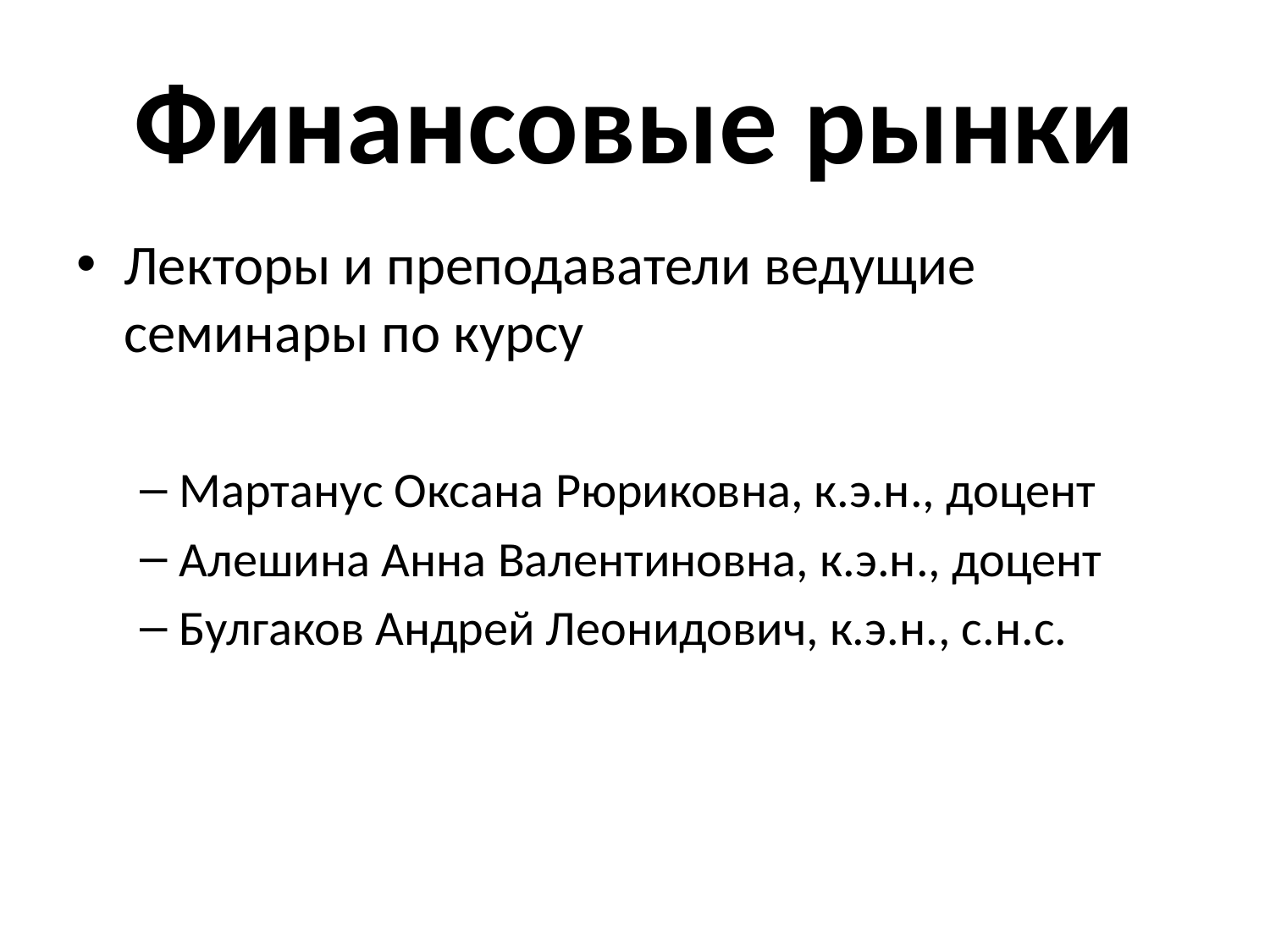

# Финансовые рынки
Лекторы и преподаватели ведущие семинары по курсу

Мартанус Оксана Рюриковна, к.э.н., доцент
Алешина Анна Валентиновна, к.э.н., доцент
Булгаков Андрей Леонидович, к.э.н., с.н.с.